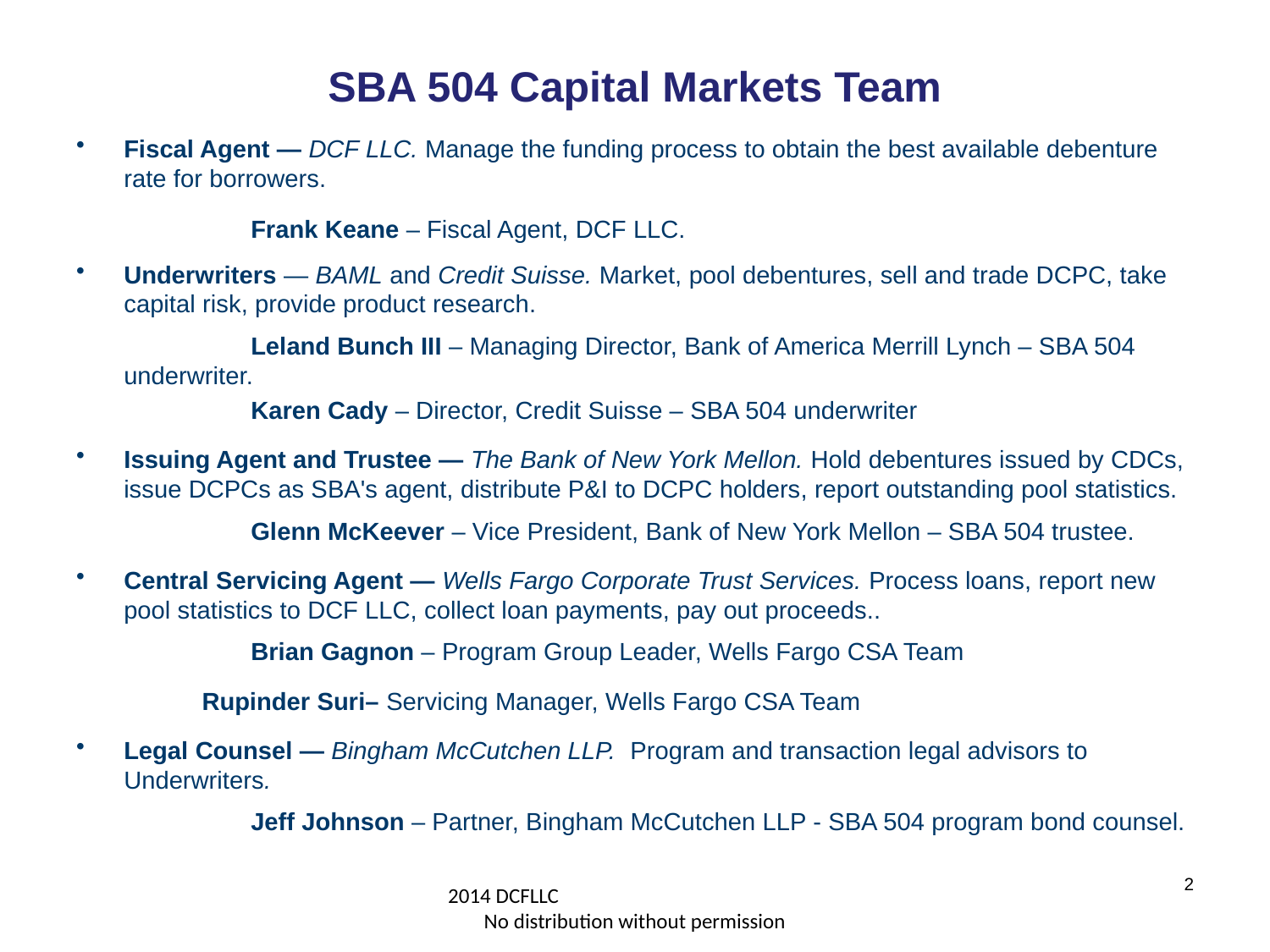

SBA 504 Capital Markets Team
Fiscal Agent — DCF LLC. Manage the funding process to obtain the best available debenture rate for borrowers.
		Frank Keane – Fiscal Agent, DCF LLC.
Underwriters — BAML and Credit Suisse. Market, pool debentures, sell and trade DCPC, take capital risk, provide product research.
		Leland Bunch III – Managing Director, Bank of America Merrill Lynch – SBA 504 underwriter.
		Karen Cady – Director, Credit Suisse – SBA 504 underwriter
Issuing Agent and Trustee — The Bank of New York Mellon. Hold debentures issued by CDCs, issue DCPCs as SBA's agent, distribute P&I to DCPC holders, report outstanding pool statistics.
		Glenn McKeever – Vice President, Bank of New York Mellon – SBA 504 trustee.
Central Servicing Agent — Wells Fargo Corporate Trust Services. Process loans, report new pool statistics to DCF LLC, collect loan payments, pay out proceeds..
		Brian Gagnon – Program Group Leader, Wells Fargo CSA Team
                  Rupinder Suri– Servicing Manager, Wells Fargo CSA Team
Legal Counsel — Bingham McCutchen LLP.  Program and transaction legal advisors to Underwriters.
		Jeff Johnson – Partner, Bingham McCutchen LLP - SBA 504 program bond counsel.

2
2014 DCFLLC                                                       No distribution without permission